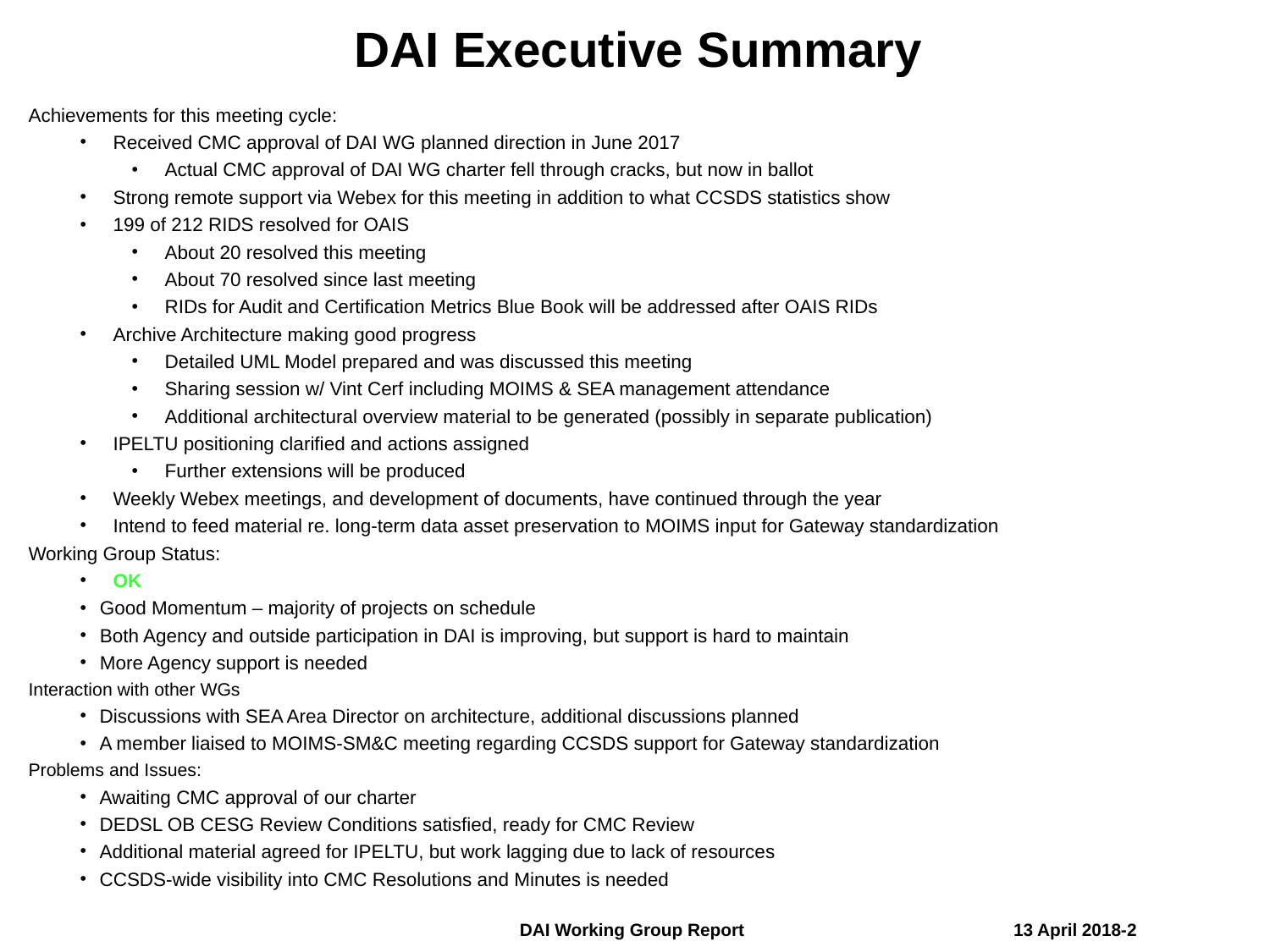

DAI Executive Summary
Achievements for this meeting cycle:
Received CMC approval of DAI WG planned direction in June 2017
Actual CMC approval of DAI WG charter fell through cracks, but now in ballot
Strong remote support via Webex for this meeting in addition to what CCSDS statistics show
199 of 212 RIDS resolved for OAIS
About 20 resolved this meeting
About 70 resolved since last meeting
RIDs for Audit and Certification Metrics Blue Book will be addressed after OAIS RIDs
Archive Architecture making good progress
Detailed UML Model prepared and was discussed this meeting
Sharing session w/ Vint Cerf including MOIMS & SEA management attendance
Additional architectural overview material to be generated (possibly in separate publication)
IPELTU positioning clarified and actions assigned
Further extensions will be produced
Weekly Webex meetings, and development of documents, have continued through the year
Intend to feed material re. long-term data asset preservation to MOIMS input for Gateway standardization
Working Group Status:
OK
Good Momentum – majority of projects on schedule
Both Agency and outside participation in DAI is improving, but support is hard to maintain
More Agency support is needed
Interaction with other WGs
Discussions with SEA Area Director on architecture, additional discussions planned
A member liaised to MOIMS-SM&C meeting regarding CCSDS support for Gateway standardization
Problems and Issues:
Awaiting CMC approval of our charter
DEDSL OB CESG Review Conditions satisfied, ready for CMC Review
Additional material agreed for IPELTU, but work lagging due to lack of resources
CCSDS-wide visibility into CMC Resolutions and Minutes is needed